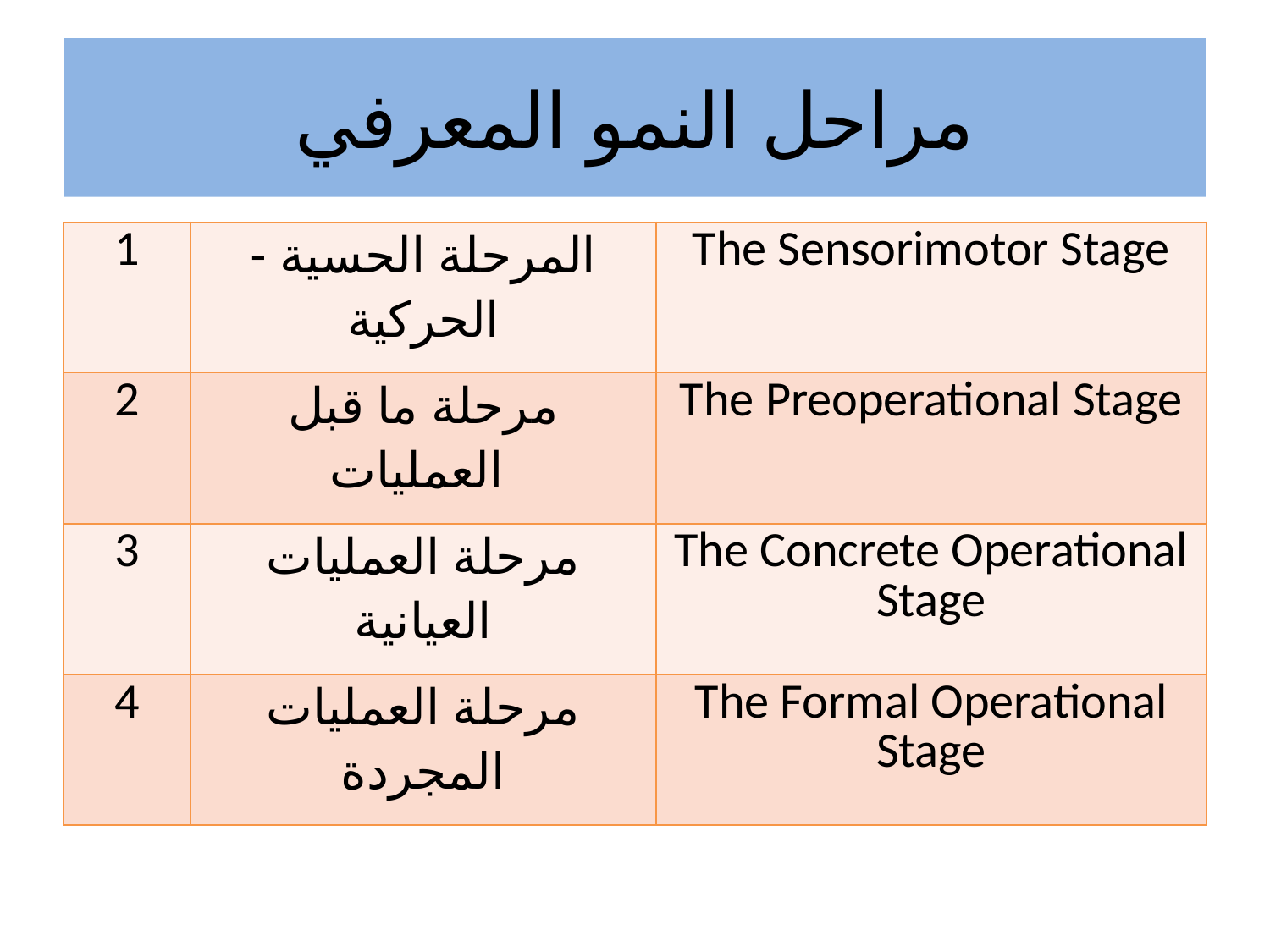

# مراحل النمو المعرفي
| 1 | المرحلة الحسية - الحركية | The Sensorimotor Stage |
| --- | --- | --- |
| 2 | مرحلة ما قبل العمليات | The Preoperational Stage |
| 3 | مرحلة العمليات العيانية | The Concrete Operational Stage |
| 4 | مرحلة العمليات المجردة | The Formal Operational Stage |